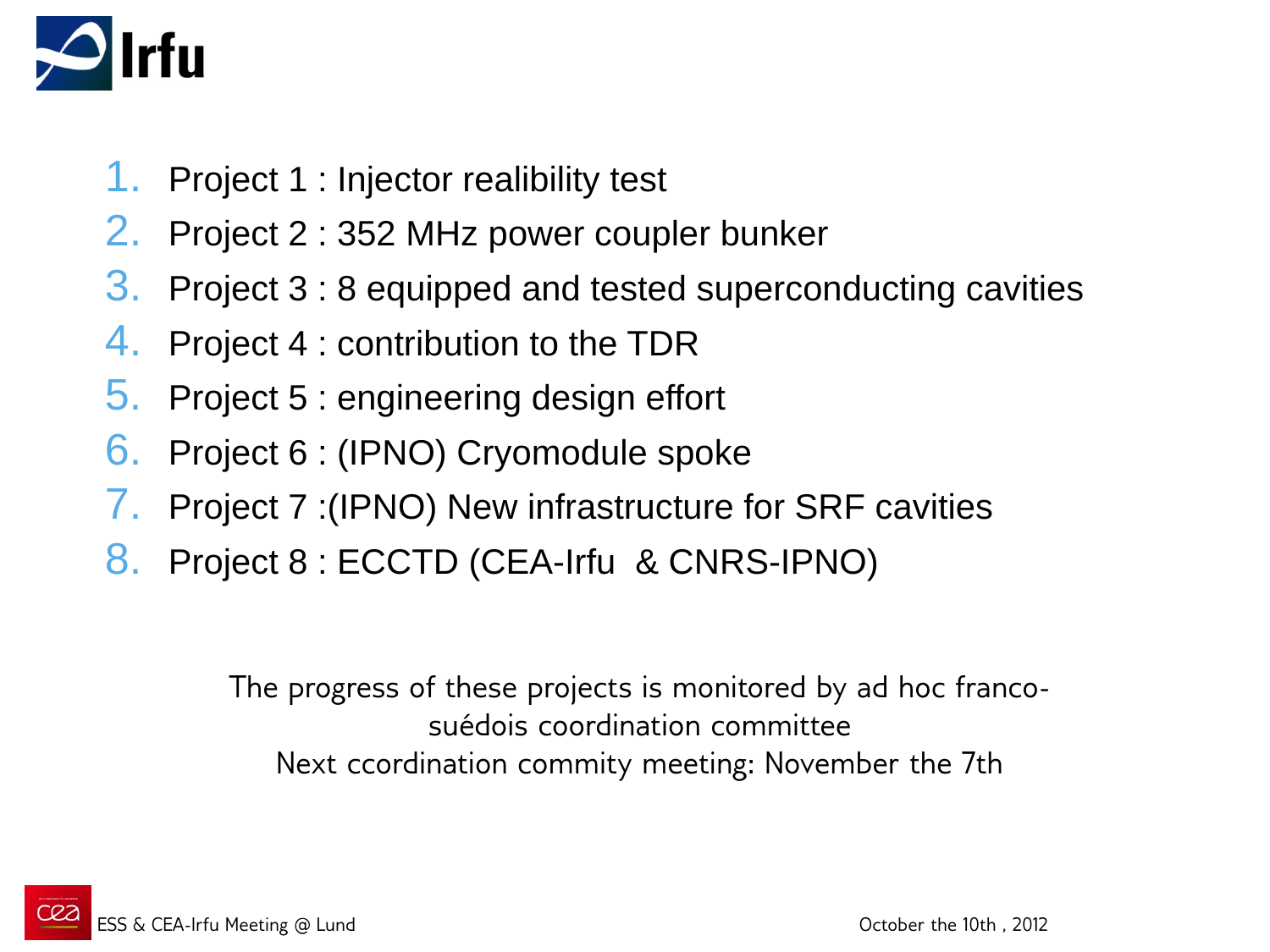

Project 1 : Injector realibility test
Project 2 : 352 MHz power coupler bunker
Project 3 : 8 equipped and tested superconducting cavities
Project 4 : contribution to the TDR
Project 5 : engineering design effort
Project 6 : (IPNO) Cryomodule spoke
Project 7 :(IPNO) New infrastructure for SRF cavities
Project 8 : ECCTD (CEA-Irfu  & CNRS-IPNO)

The progress of these projects is monitored by ad hoc franco-suédois coordination committee
Next ccordination commity meeting: November the 7th
2